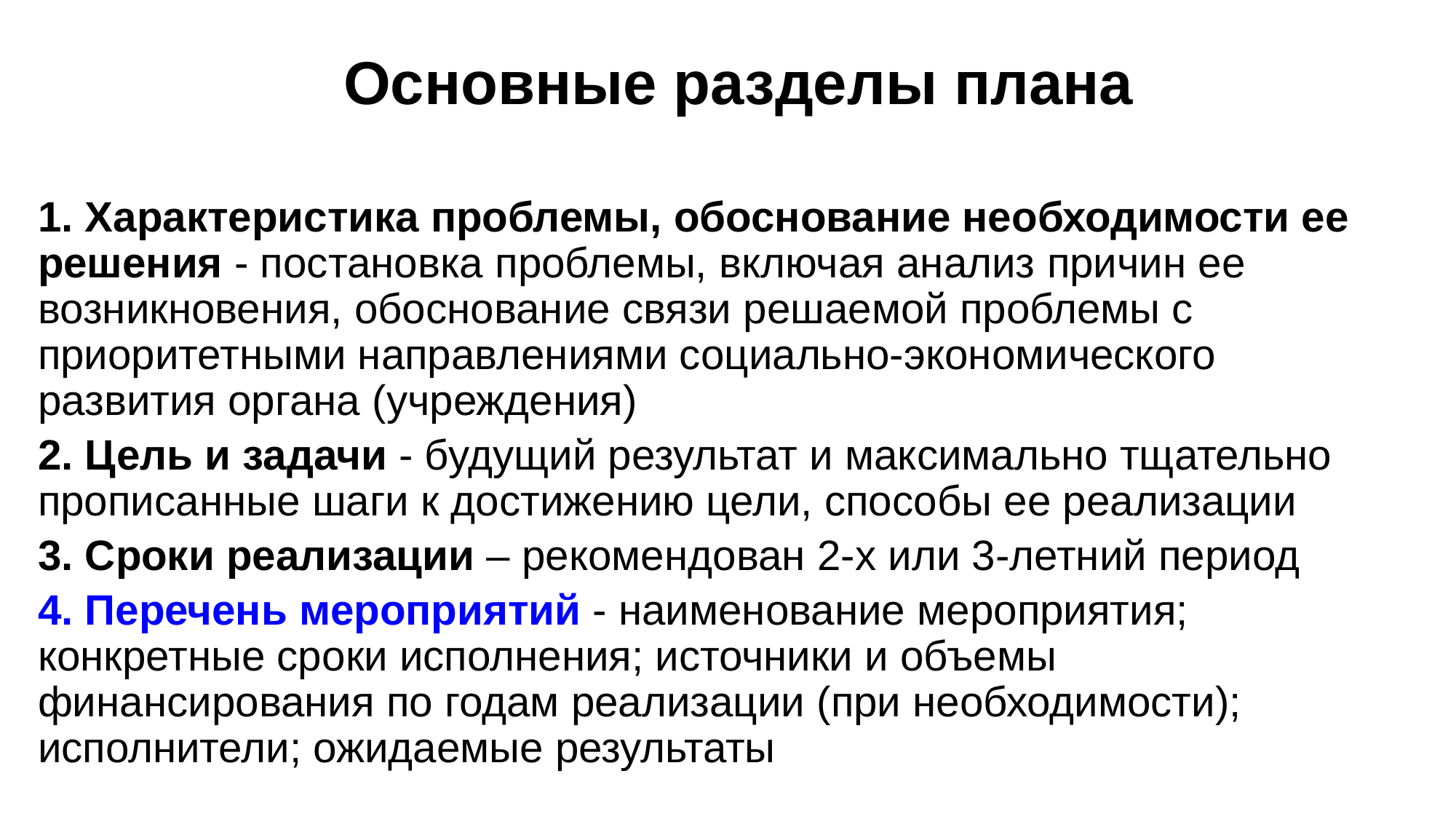

# Основные разделы плана
1. Характеристика проблемы, обоснование необходимости ее решения - постановка проблемы, включая анализ причин ее возникновения, обоснование связи решаемой проблемы с приоритетными направлениями социально-экономического развития органа (учреждения)
2. Цель и задачи - будущий результат и максимально тщательно прописанные шаги к достижению цели, способы ее реализации
3. Сроки реализации – рекомендован 2-х или 3-летний период
4. Перечень мероприятий - наименование мероприятия; конкретные сроки исполнения; источники и объемы финансирования по годам реализации (при необходимости); исполнители; ожидаемые результаты